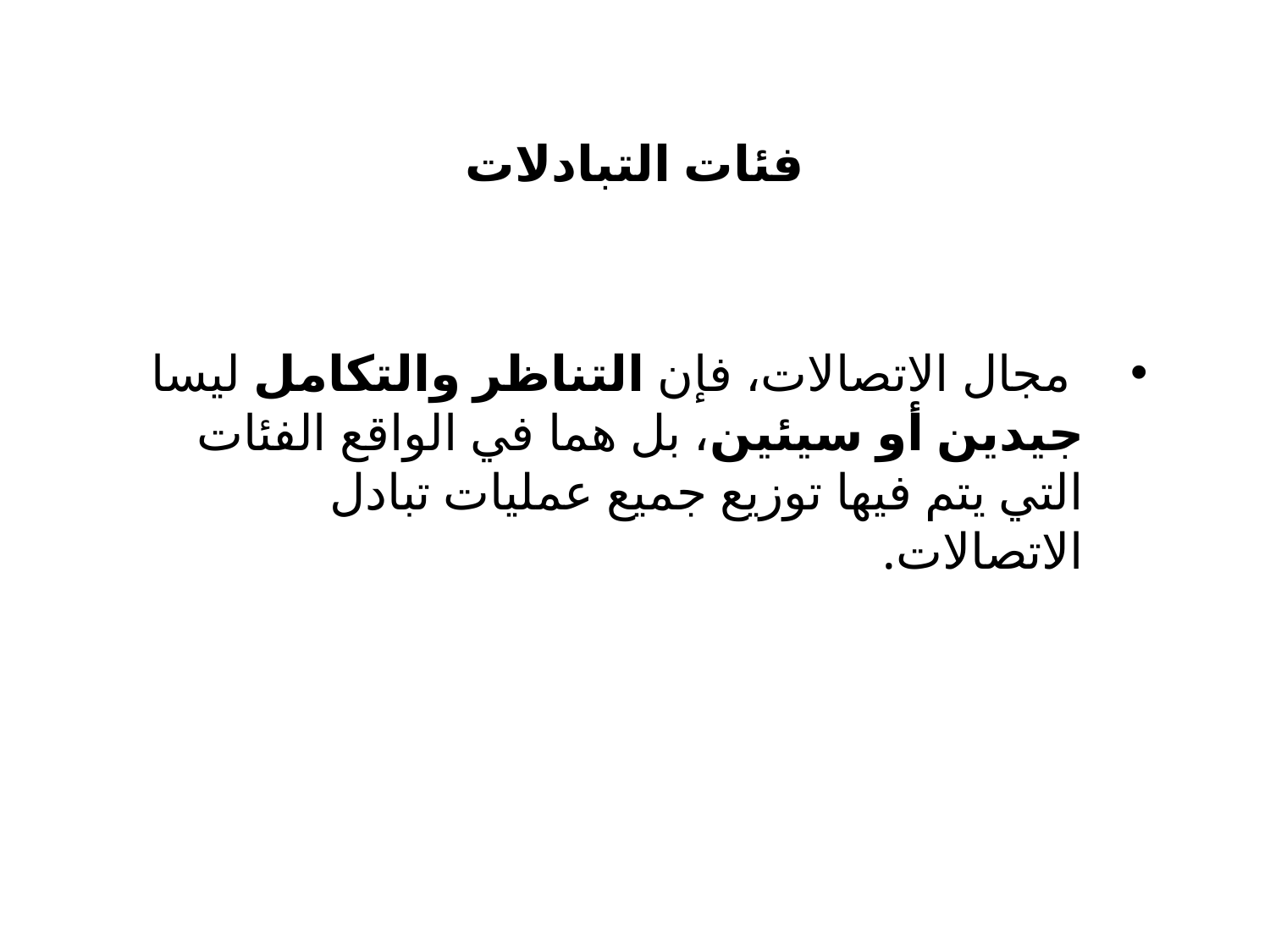

فئات التبادلات
 مجال الاتصالات، فإن التناظر والتكامل ليسا جيدين أو سيئين، بل هما في الواقع الفئات التي يتم فيها توزيع جميع عمليات تبادل الاتصالات.